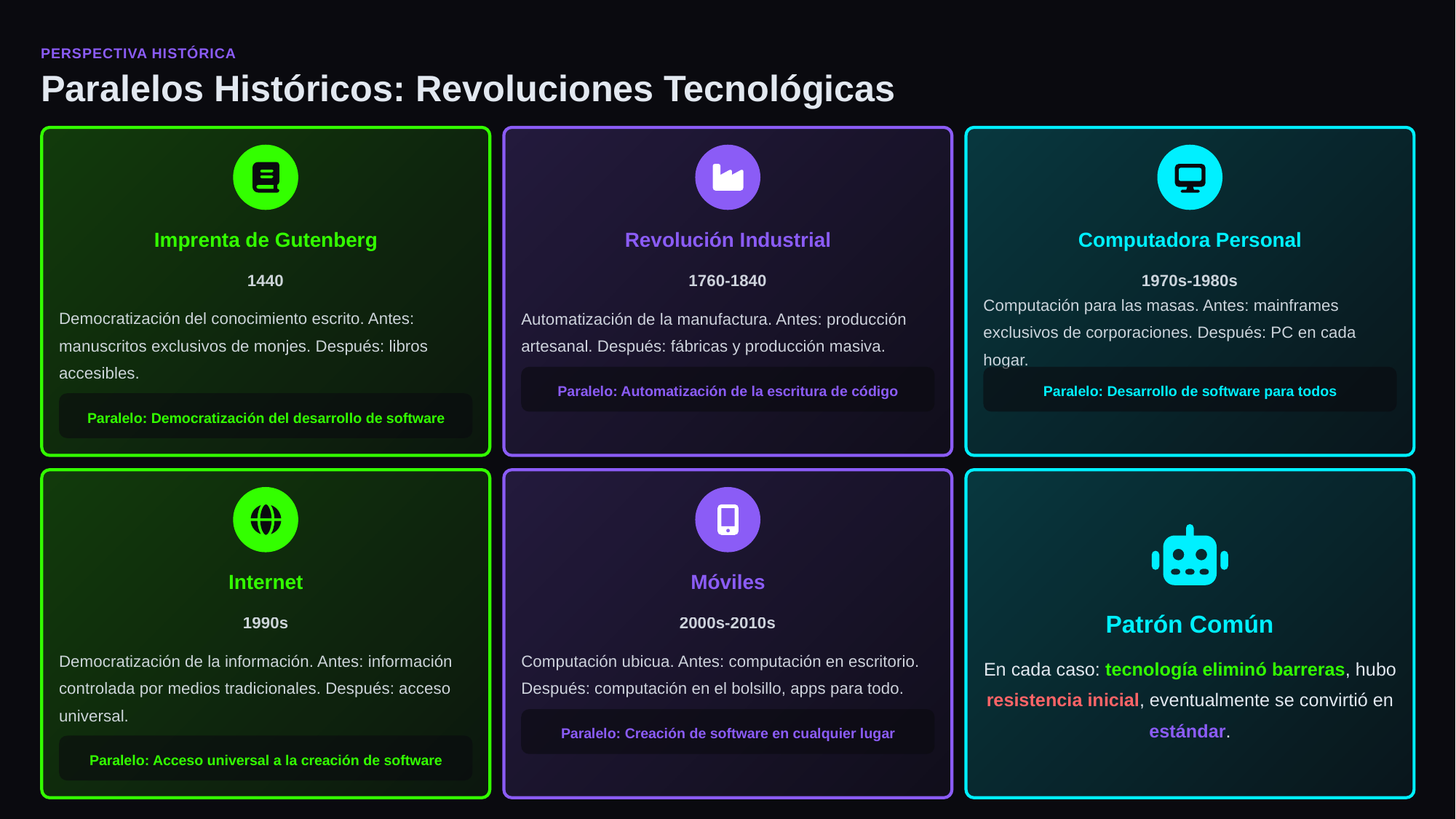

PERSPECTIVA HISTÓRICA
Paralelos Históricos: Revoluciones Tecnológicas

Imprenta de Gutenberg
Revolución Industrial
Computadora Personal
1440
1760-1840
1970s-1980s
Democratización del conocimiento escrito. Antes: manuscritos exclusivos de monjes. Después: libros accesibles.
Automatización de la manufactura. Antes: producción artesanal. Después: fábricas y producción masiva.
Computación para las masas. Antes: mainframes exclusivos de corporaciones. Después: PC en cada hogar.

Paralelo: Automatización de la escritura de código
Paralelo: Desarrollo de software para todos

Paralelo: Democratización del desarrollo de software

Internet
Móviles
Patrón Común
1990s
2000s-2010s
Democratización de la información. Antes: información controlada por medios tradicionales. Después: acceso universal.
Computación ubicua. Antes: computación en escritorio. Después: computación en el bolsillo, apps para todo.
En cada caso: tecnología eliminó barreras, hubo resistencia inicial, eventualmente se convirtió en estándar.

Paralelo: Creación de software en cualquier lugar

Paralelo: Acceso universal a la creación de software